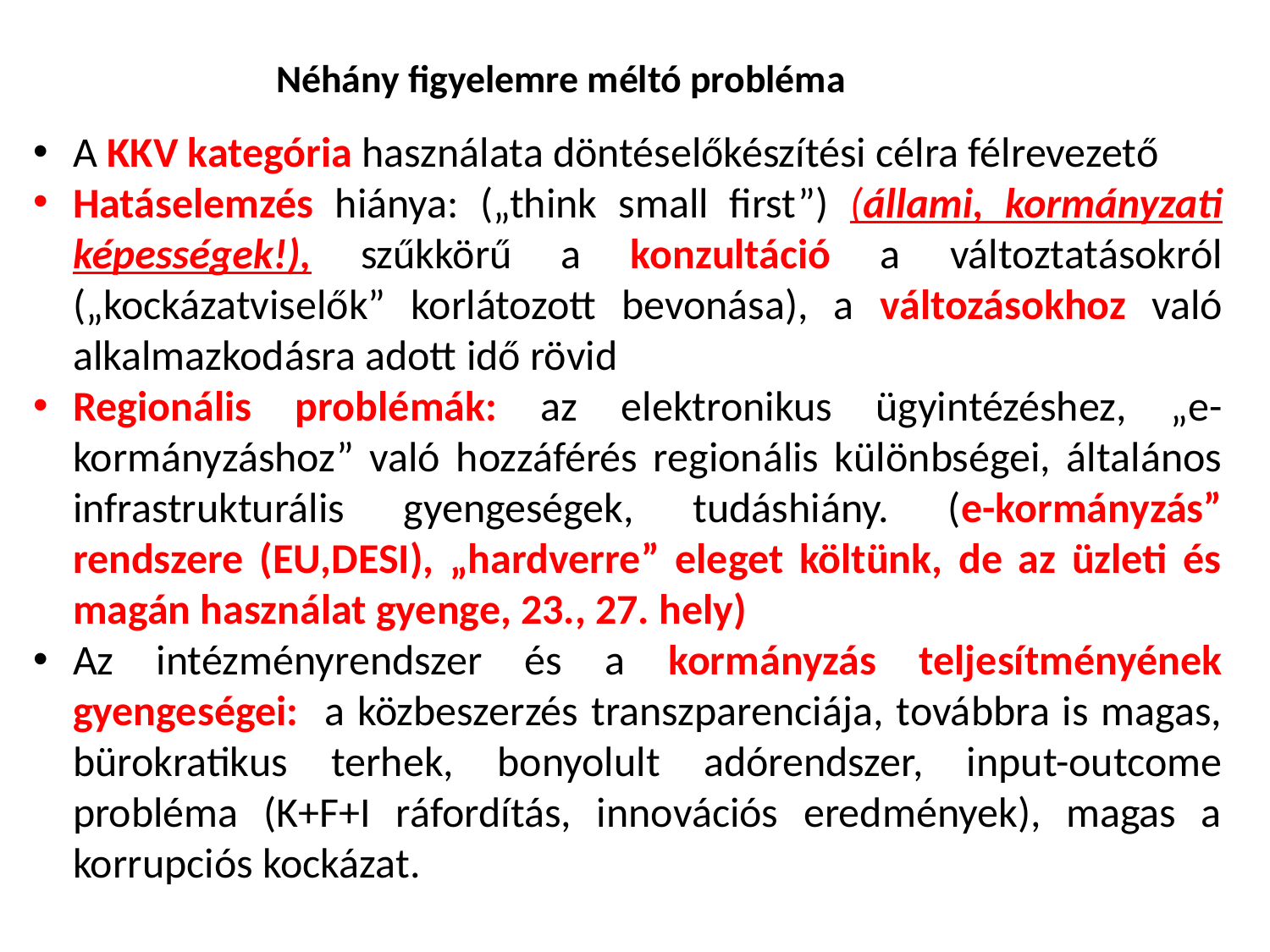

Néhány figyelemre méltó probléma
A KKV kategória használata döntéselőkészítési célra félrevezető
Hatáselemzés hiánya: („think small first”) (állami, kormányzati képességek!), szűkkörű a konzultáció a változtatásokról („kockázatviselők” korlátozott bevonása), a változásokhoz való alkalmazkodásra adott idő rövid
Regionális problémák: az elektronikus ügyintézéshez, „e-kormányzáshoz” való hozzáférés regionális különbségei, általános infrastrukturális gyengeségek, tudáshiány. (e-kormányzás” rendszere (EU,DESI), „hardverre” eleget költünk, de az üzleti és magán használat gyenge, 23., 27. hely)
Az intézményrendszer és a kormányzás teljesítményének gyengeségei:  a közbeszerzés transzparenciája, továbbra is magas, bürokratikus terhek, bonyolult adórendszer, input-outcome probléma (K+F+I ráfordítás, innovációs eredmények), magas a korrupciós kockázat.